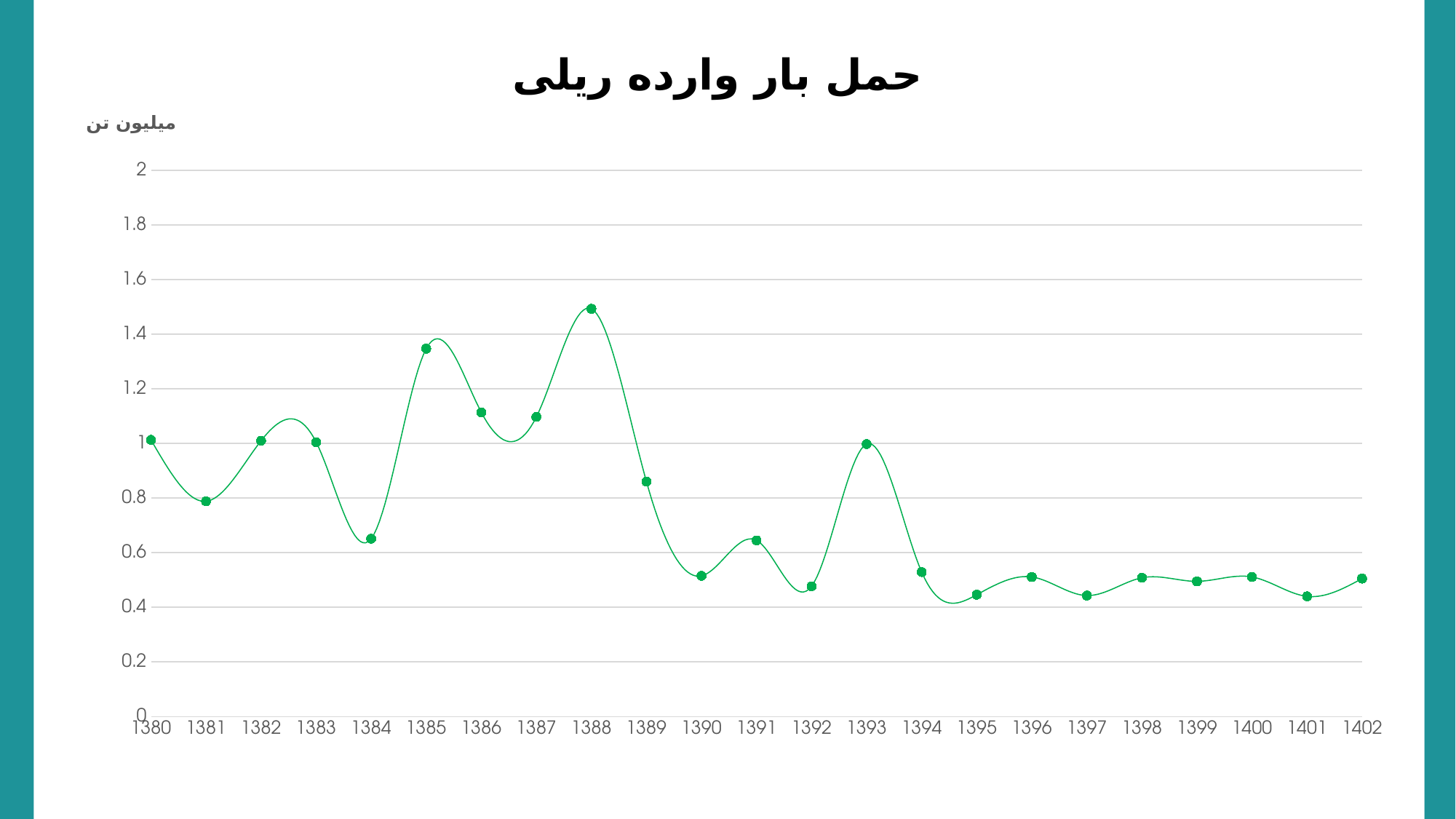

حمل بار وارده ریلی
میلیون تن

### Chart

| Category | وارده |
|---|---|